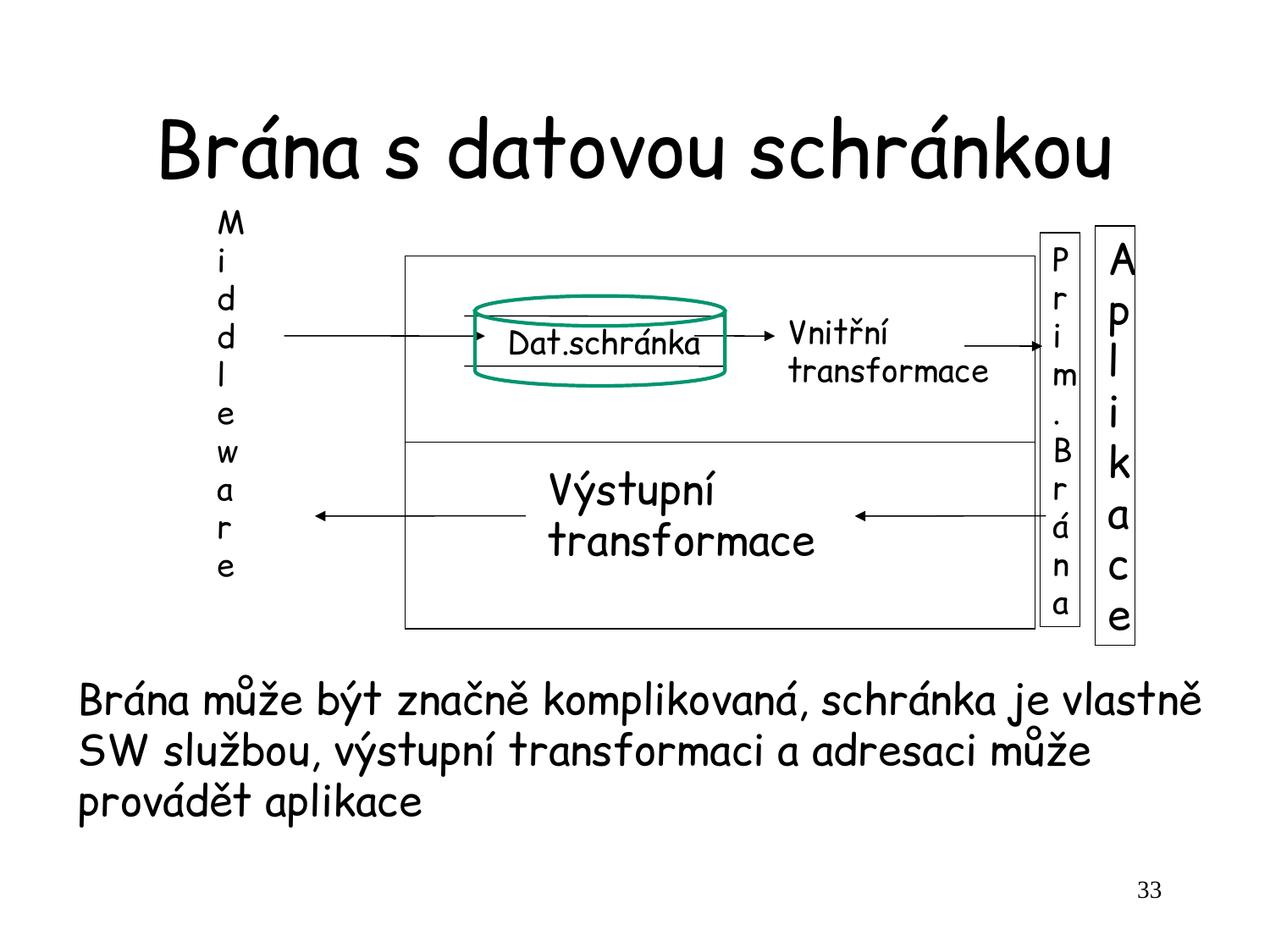

Brána s datovou schránkou
Middleware
Aplikace
Prim. Brána

Vnitřní transformace

Dat.schránka

Výstupní transformace

Brána může být značně komplikovaná, schránka je vlastně SW službou, výstupní transformaci a adresaci může provádět aplikace
33